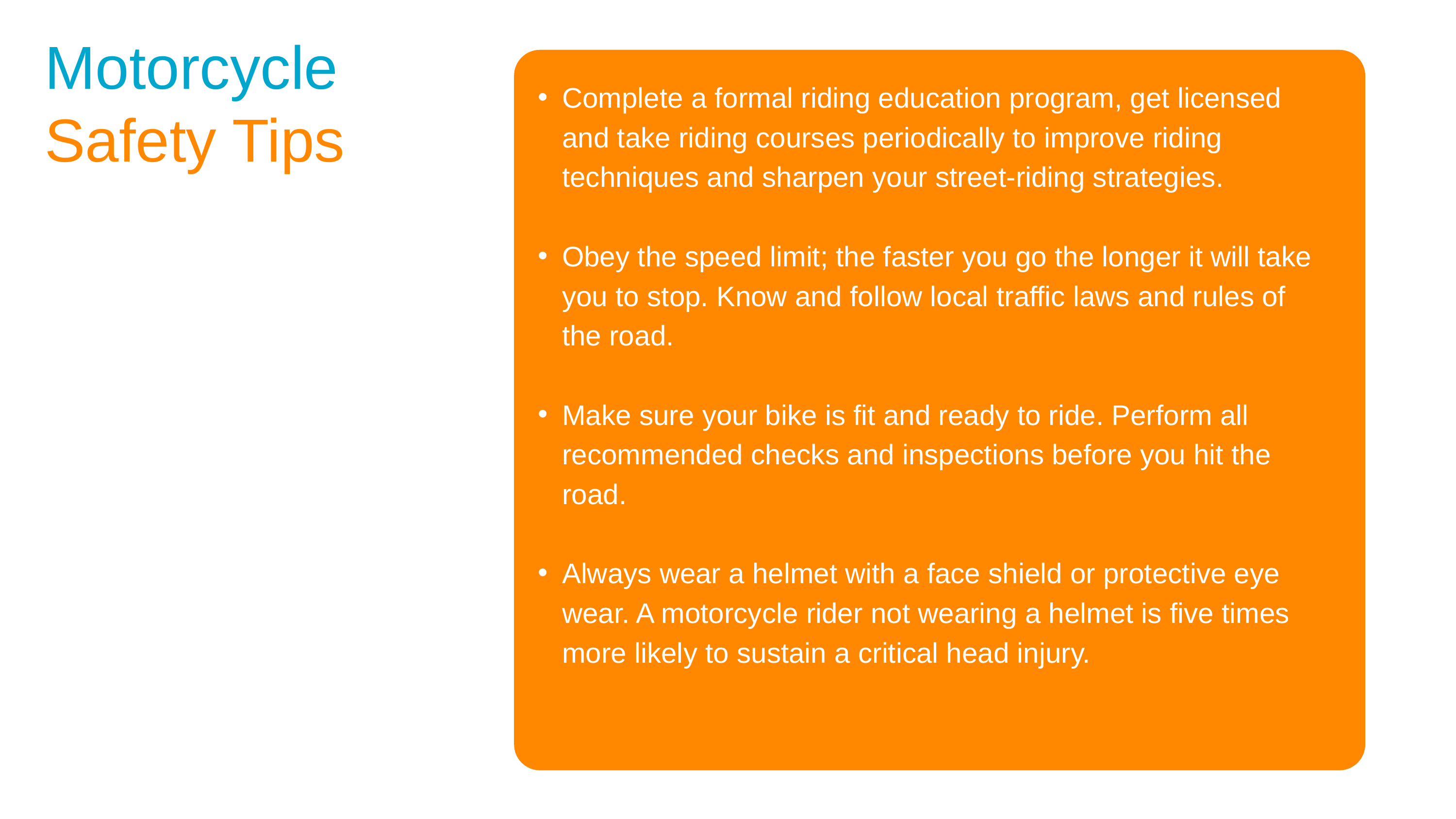

Motorcycle

Complete a formal riding education program, get licensed and take riding courses periodically to improve riding techniques and sharpen your street-riding strategies.

Obey the speed limit; the faster you go the longer it will take you to stop. Know and follow local traffic laws and rules of the road.

Make sure your bike is fit and ready to ride. Perform all recommended checks and inspections before you hit the road.

Always wear a helmet with a face shield or protective eye wear. A motorcycle rider not wearing a helmet is five times more likely to sustain a critical head injury.
Safety Tips